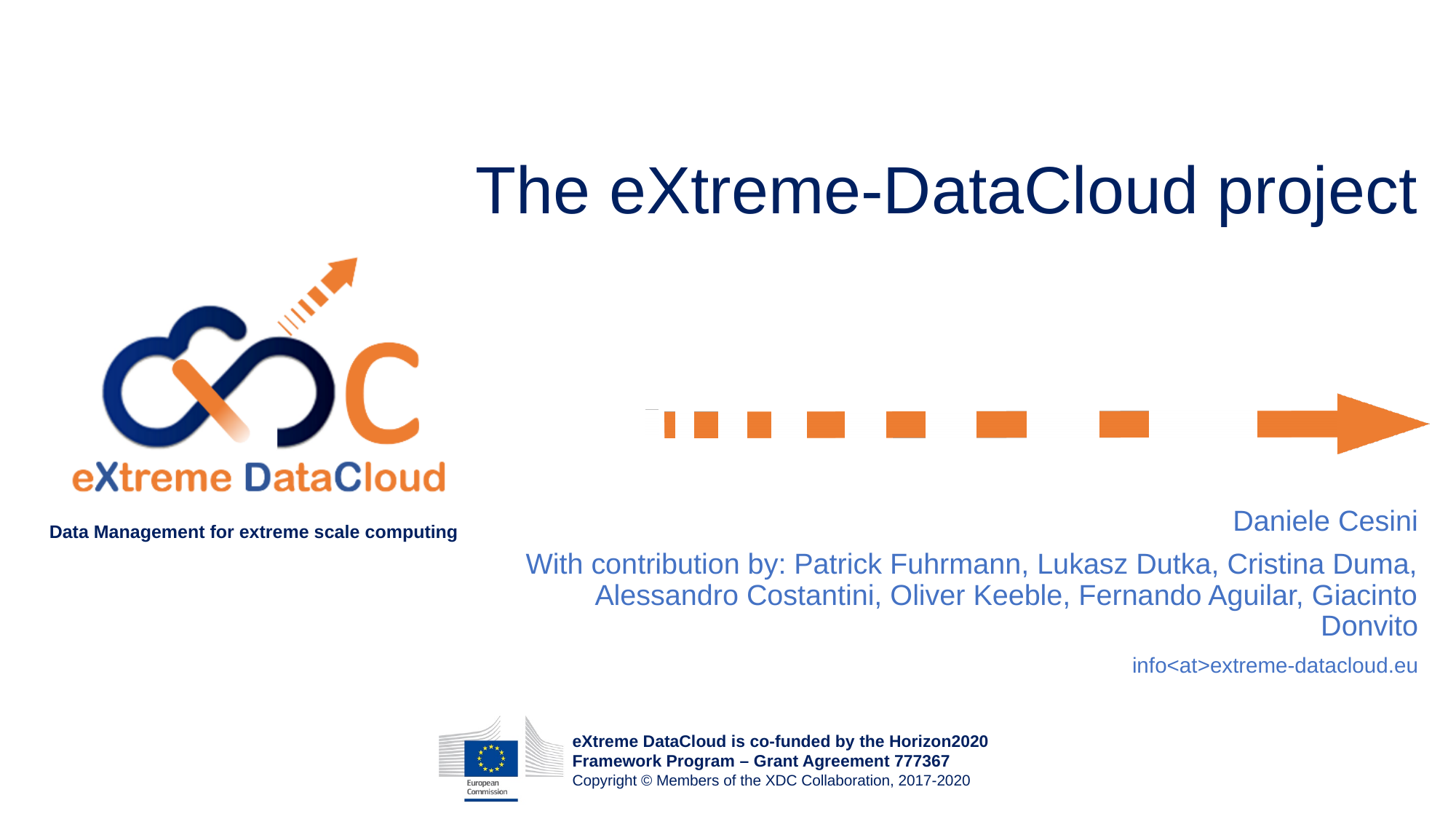

# The eXtreme-DataCloud project
Daniele Cesini
With contribution by: Patrick Fuhrmann, Lukasz Dutka, Cristina Duma, Alessandro Costantini, Oliver Keeble, Fernando Aguilar, Giacinto Donvito
info<at>extreme-datacloud.eu